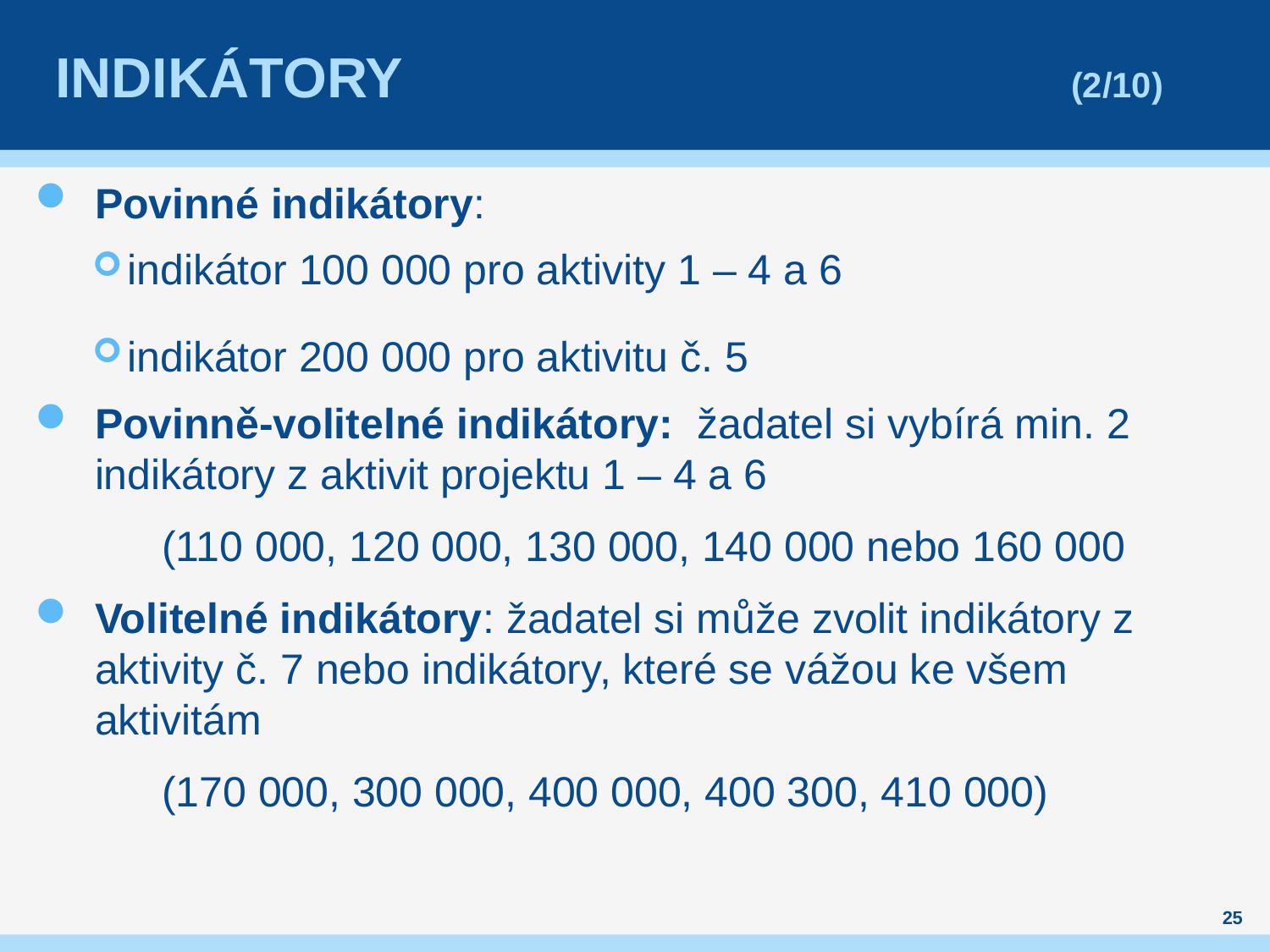

# Indikátory 						(2/10)
Povinné indikátory:
indikátor 100 000 pro aktivity 1 – 4 a 6
indikátor 200 000 pro aktivitu č. 5
Povinně-volitelné indikátory:  žadatel si vybírá min. 2 indikátory z aktivit projektu 1 – 4 a 6
	(110 000, 120 000, 130 000, 140 000 nebo 160 000
Volitelné indikátory: žadatel si může zvolit indikátory z aktivity č. 7 nebo indikátory, které se vážou ke všem aktivitám
	(170 000, 300 000, 400 000, 400 300, 410 000)
25